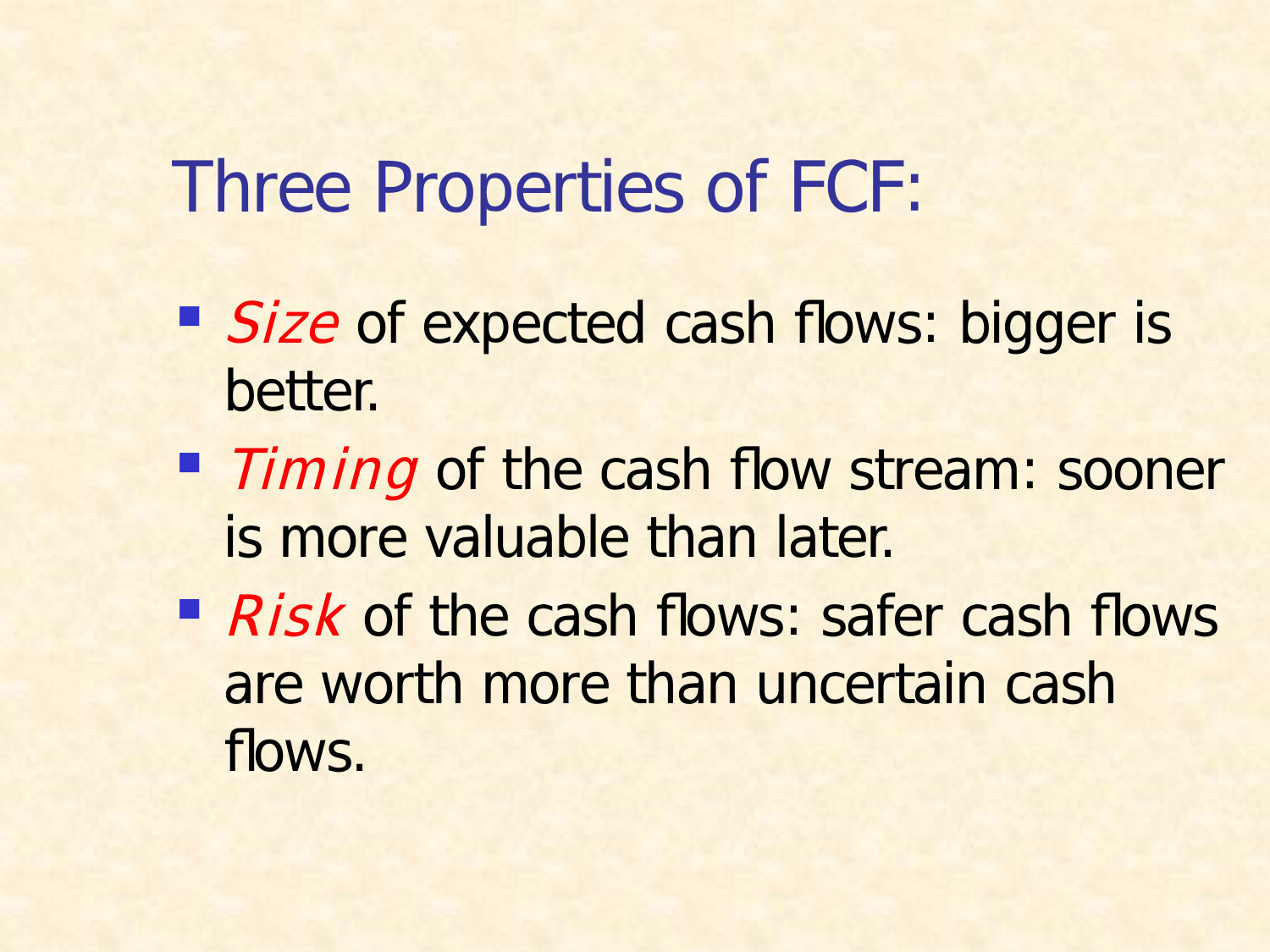

# Three Properties of FCF:
Size of expected cash flows: bigger is better.
Timing of the cash flow stream: sooner is more valuable than later.
Risk of the cash flows: safer cash flows are worth more than uncertain cash flows.
13